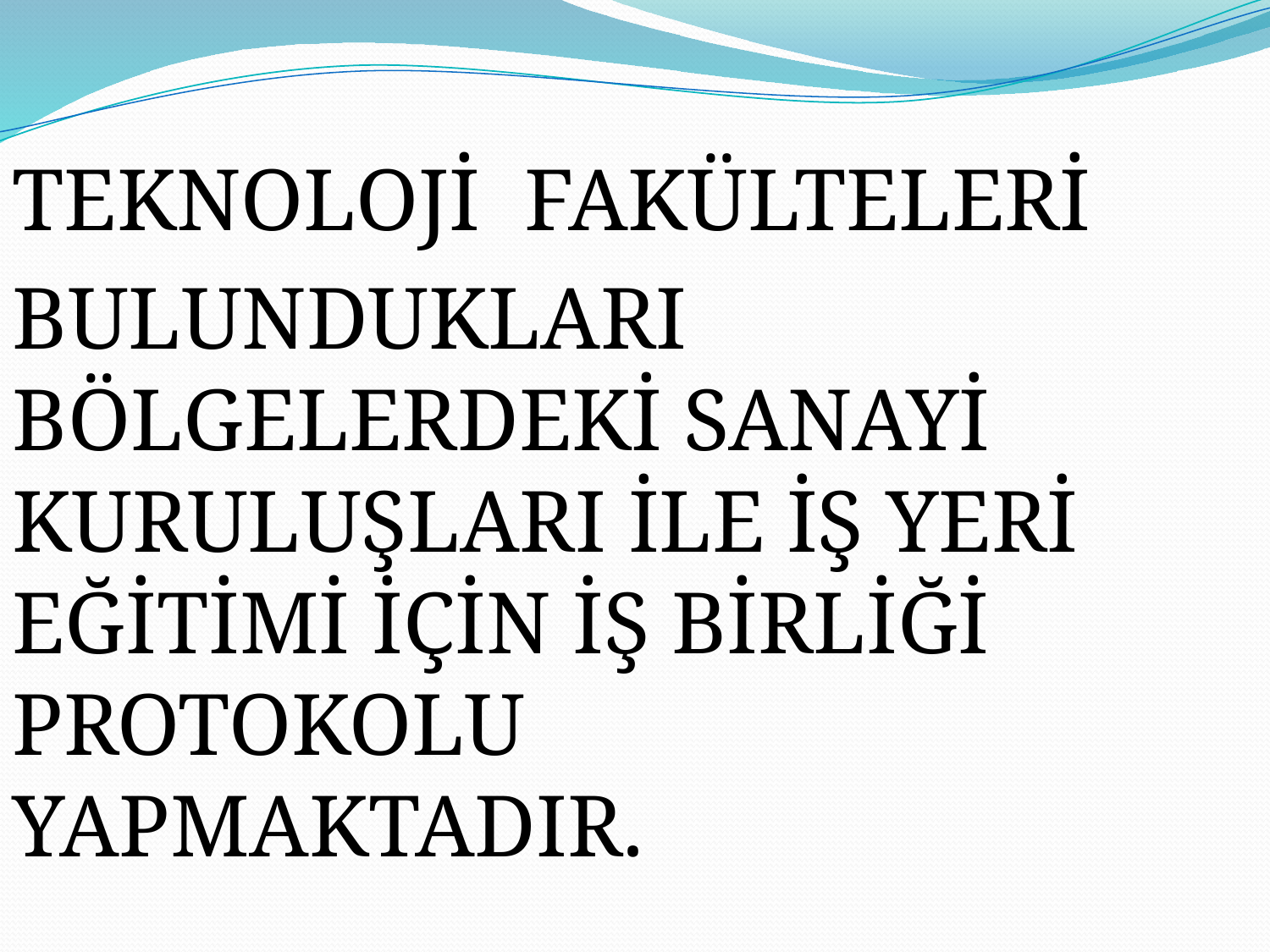

TEKNOLOJİ  FAKÜLTELERİ
BULUNDUKLARI BÖLGELERDEKİ SANAYİ KURULUŞLARI İLE İŞ YERİ EĞİTİMİ İÇİN İŞ BİRLİĞİ PROTOKOLU YAPMAKTADIR.